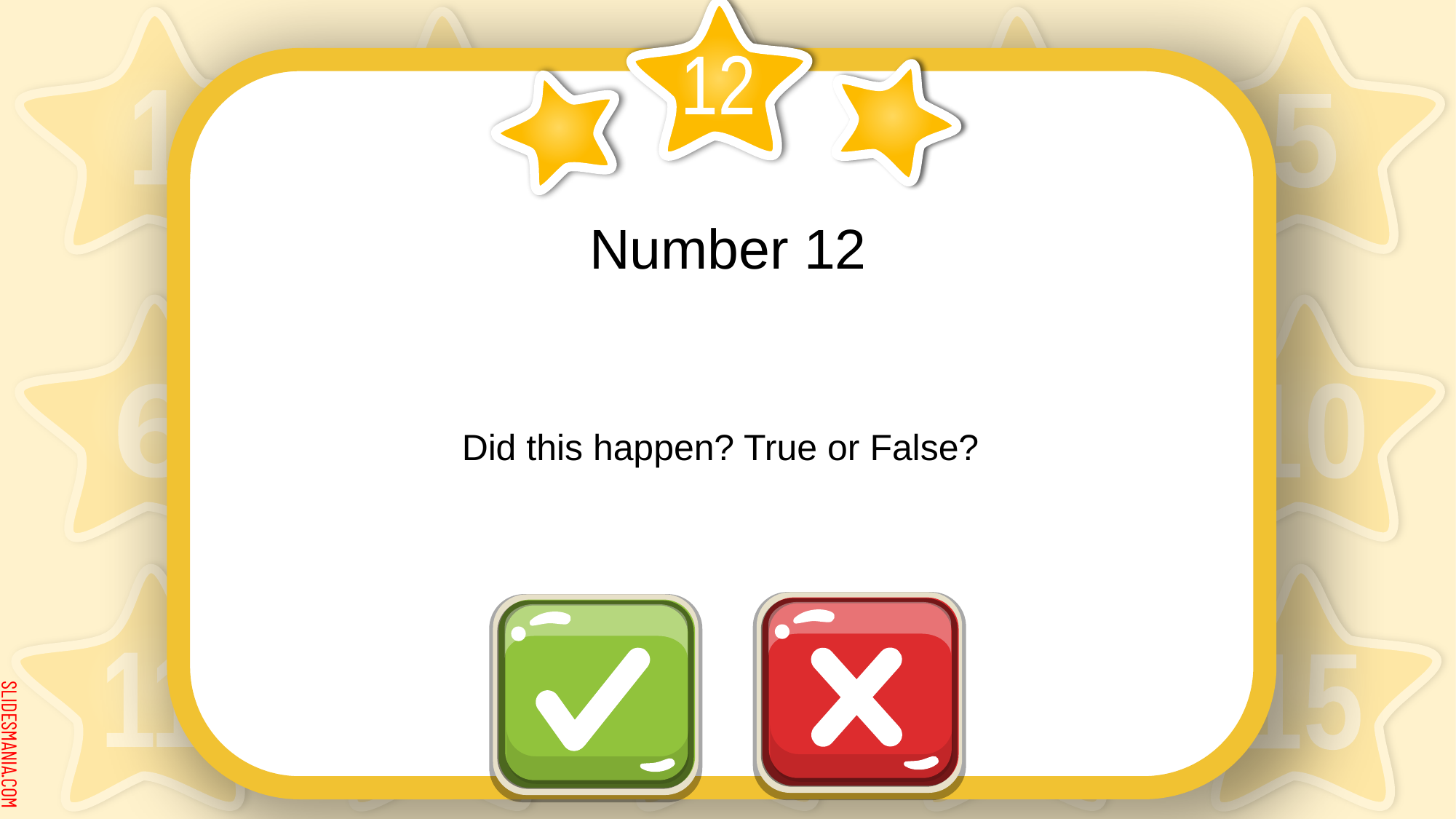

12
# Number 12
Did this happen? True or False?